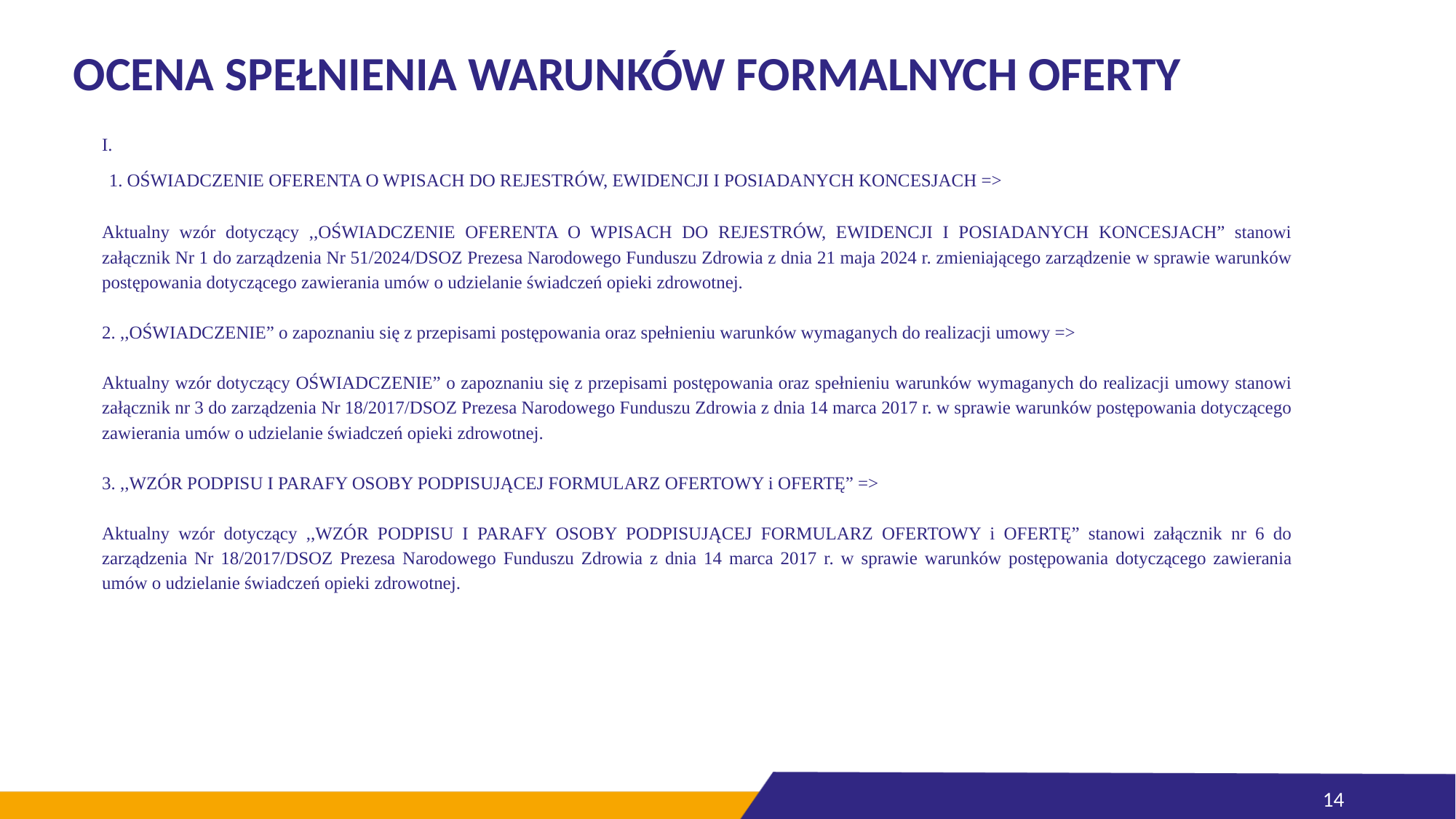

# OCENA SPEŁNIENIA WARUNKÓW FORMALNYCH OFERTY
I.
 1. OŚWIADCZENIE OFERENTA O WPISACH DO REJESTRÓW, EWIDENCJI I POSIADANYCH KONCESJACH =>

Aktualny wzór dotyczący ,,OŚWIADCZENIE OFERENTA O WPISACH DO REJESTRÓW, EWIDENCJI I POSIADANYCH KONCESJACH” stanowi załącznik Nr 1 do zarządzenia Nr 51/2024/DSOZ Prezesa Narodowego Funduszu Zdrowia z dnia 21 maja 2024 r. zmieniającego zarządzenie w sprawie warunków postępowania dotyczącego zawierania umów o udzielanie świadczeń opieki zdrowotnej.

2. ,,OŚWIADCZENIE” o zapoznaniu się z przepisami postępowania oraz spełnieniu warunków wymaganych do realizacji umowy =>

Aktualny wzór dotyczący OŚWIADCZENIE” o zapoznaniu się z przepisami postępowania oraz spełnieniu warunków wymaganych do realizacji umowy stanowi załącznik nr 3 do zarządzenia Nr 18/2017/DSOZ Prezesa Narodowego Funduszu Zdrowia z dnia 14 marca 2017 r. w sprawie warunków postępowania dotyczącego zawierania umów o udzielanie świadczeń opieki zdrowotnej.

3. ,,WZÓR PODPISU I PARAFY OSOBY PODPISUJĄCEJ FORMULARZ OFERTOWY i OFERTĘ” =>

Aktualny wzór dotyczący ,,WZÓR PODPISU I PARAFY OSOBY PODPISUJĄCEJ FORMULARZ OFERTOWY i OFERTĘ” stanowi załącznik nr 6 do zarządzenia Nr 18/2017/DSOZ Prezesa Narodowego Funduszu Zdrowia z dnia 14 marca 2017 r. w sprawie warunków postępowania dotyczącego zawierania umów o udzielanie świadczeń opieki zdrowotnej.